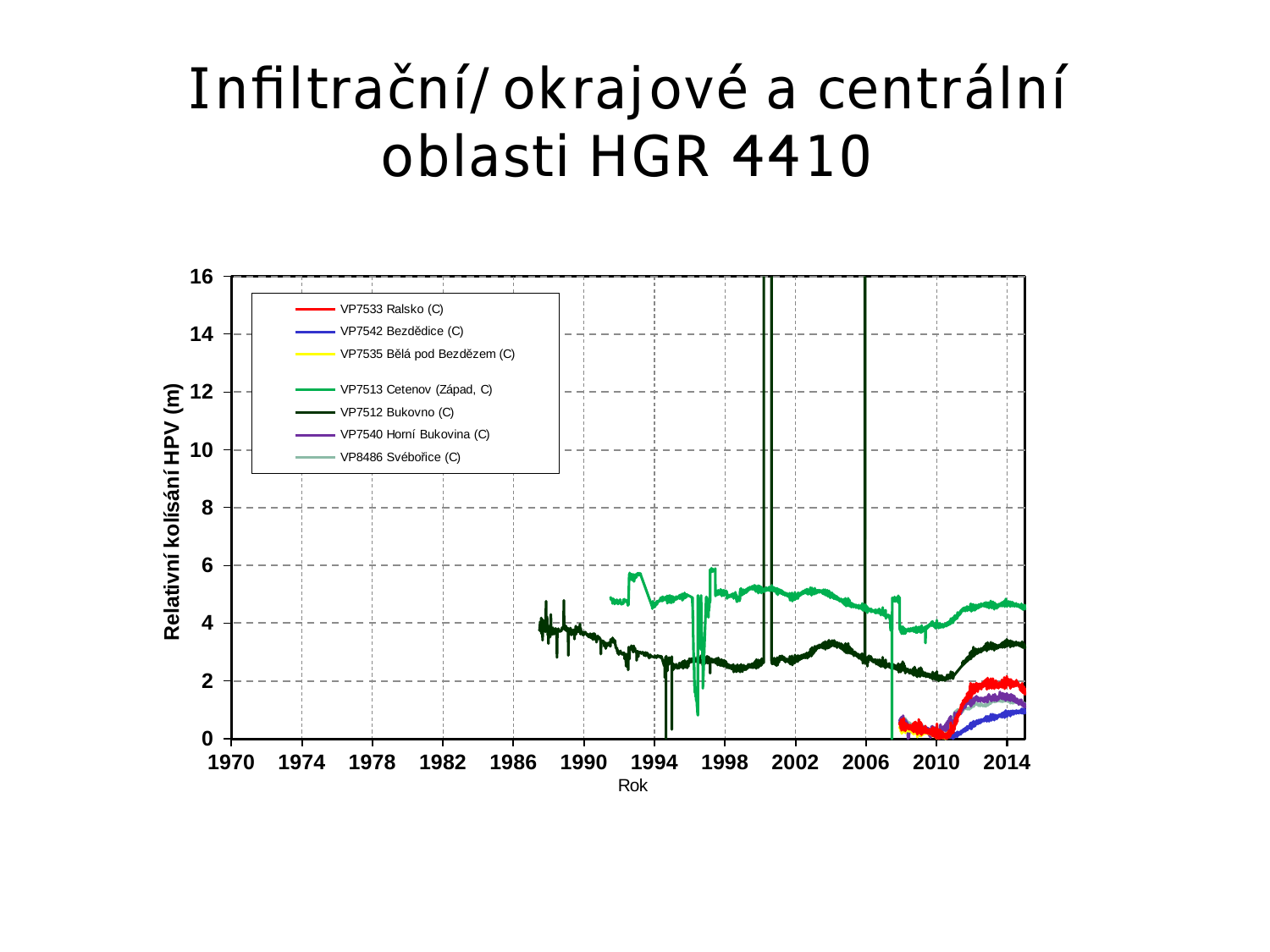

Infiltrační/okrajové a centrální oblasti HGR 4410

### Chart

| Category | VP7542 Bezdědice (C)  | VP7533 Ralsko (C)  | VP7535 Bělá pod Bezdězem (C)
 | VP7513 Cetenov (Západ, C) | VP7512 Bukovno (C) | VP7540 Horní Bukovina (C)  | VP8486 Svébořice (C)  |
|---|---|---|---|---|---|---|---|